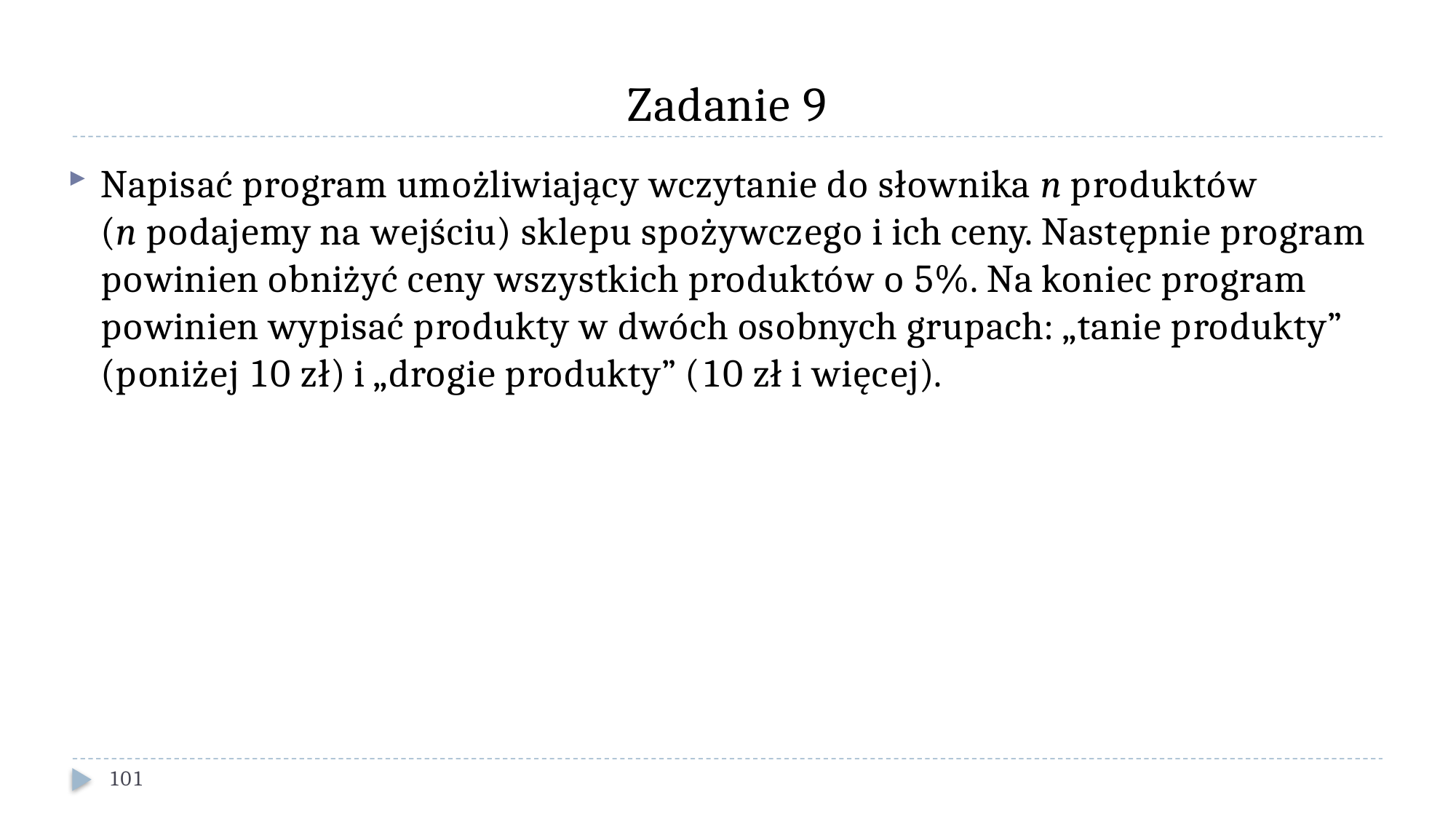

# Zadanie 9
Napisać program umożliwiający wczytanie do słownika n produktów
(n podajemy na wejściu) sklepu spożywczego i ich ceny. Następnie program powinien obniżyć ceny wszystkich produktów o 5%. Na koniec program powinien wypisać produkty w dwóch osobnych grupach: „tanie produkty” (poniżej 10 zł) i „drogie produkty” (10 zł i więcej).
101